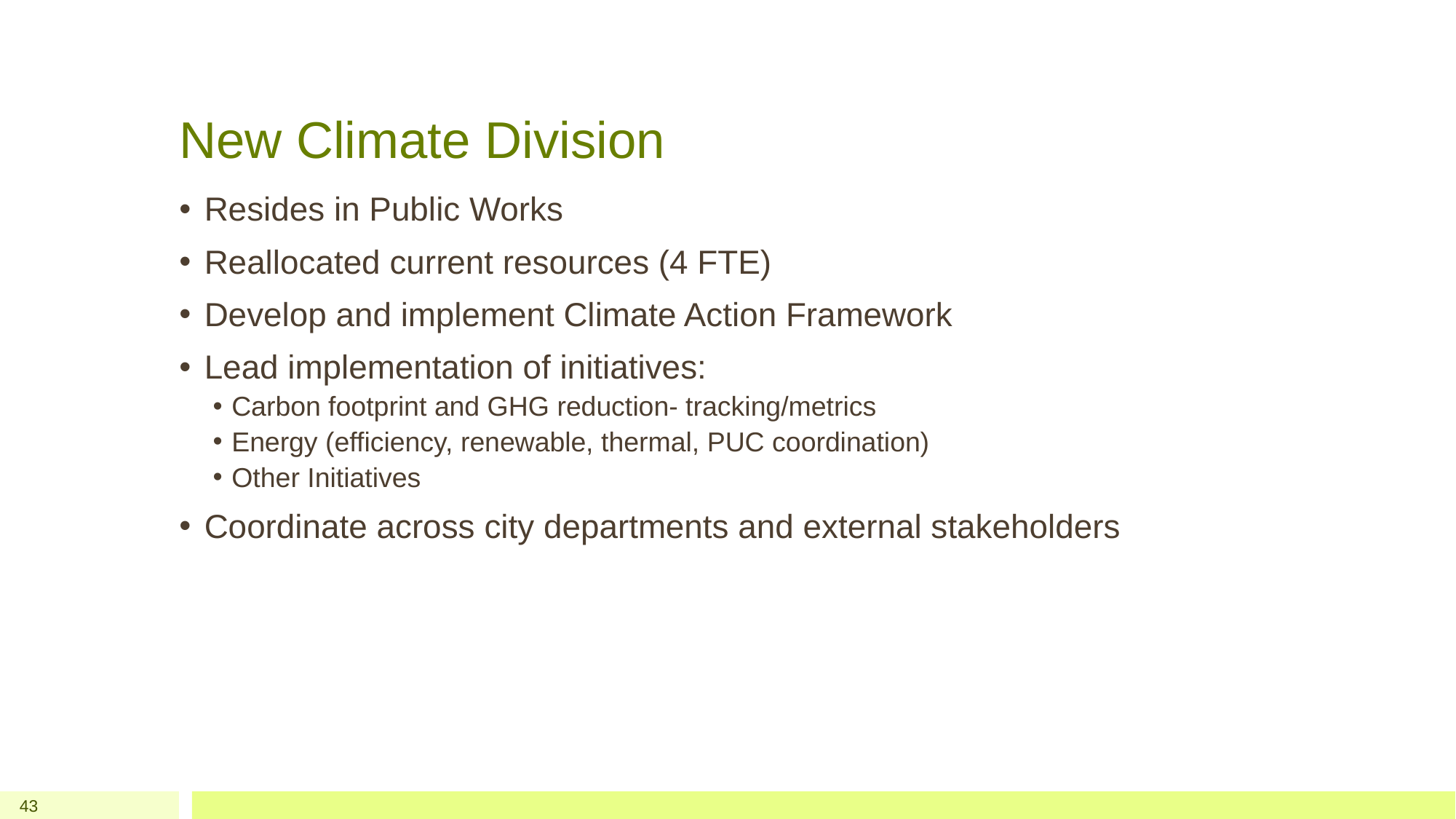

# New Climate Division
Resides in Public Works
Reallocated current resources (4 FTE)
Develop and implement Climate Action Framework
Lead implementation of initiatives:
Carbon footprint and GHG reduction- tracking/metrics
Energy (efficiency, renewable, thermal, PUC coordination)
Other Initiatives
Coordinate across city departments and external stakeholders
43